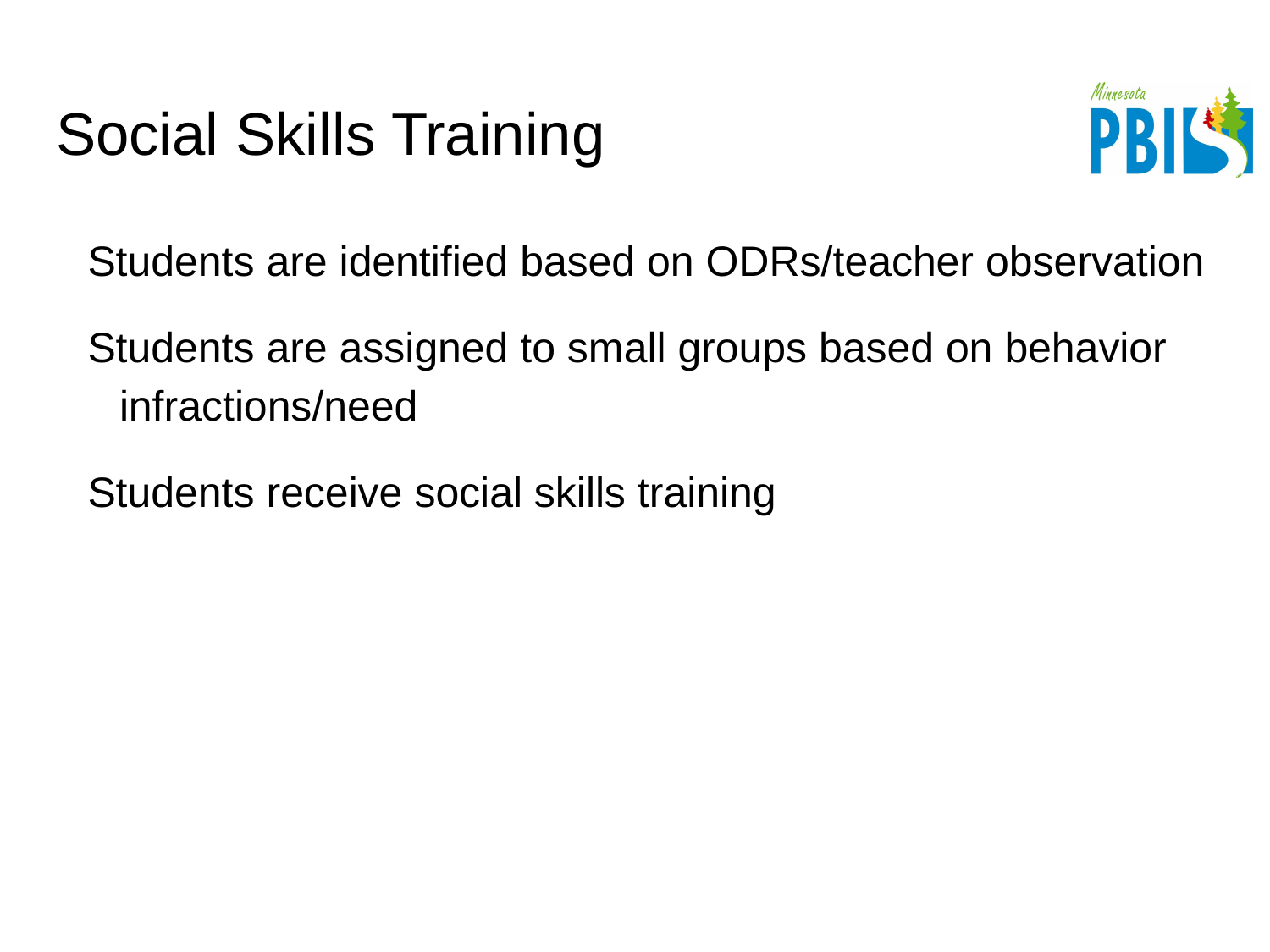

# Social Skills Training
Students are identified based on ODRs/teacher observation
Students are assigned to small groups based on behavior infractions/need
Students receive social skills training